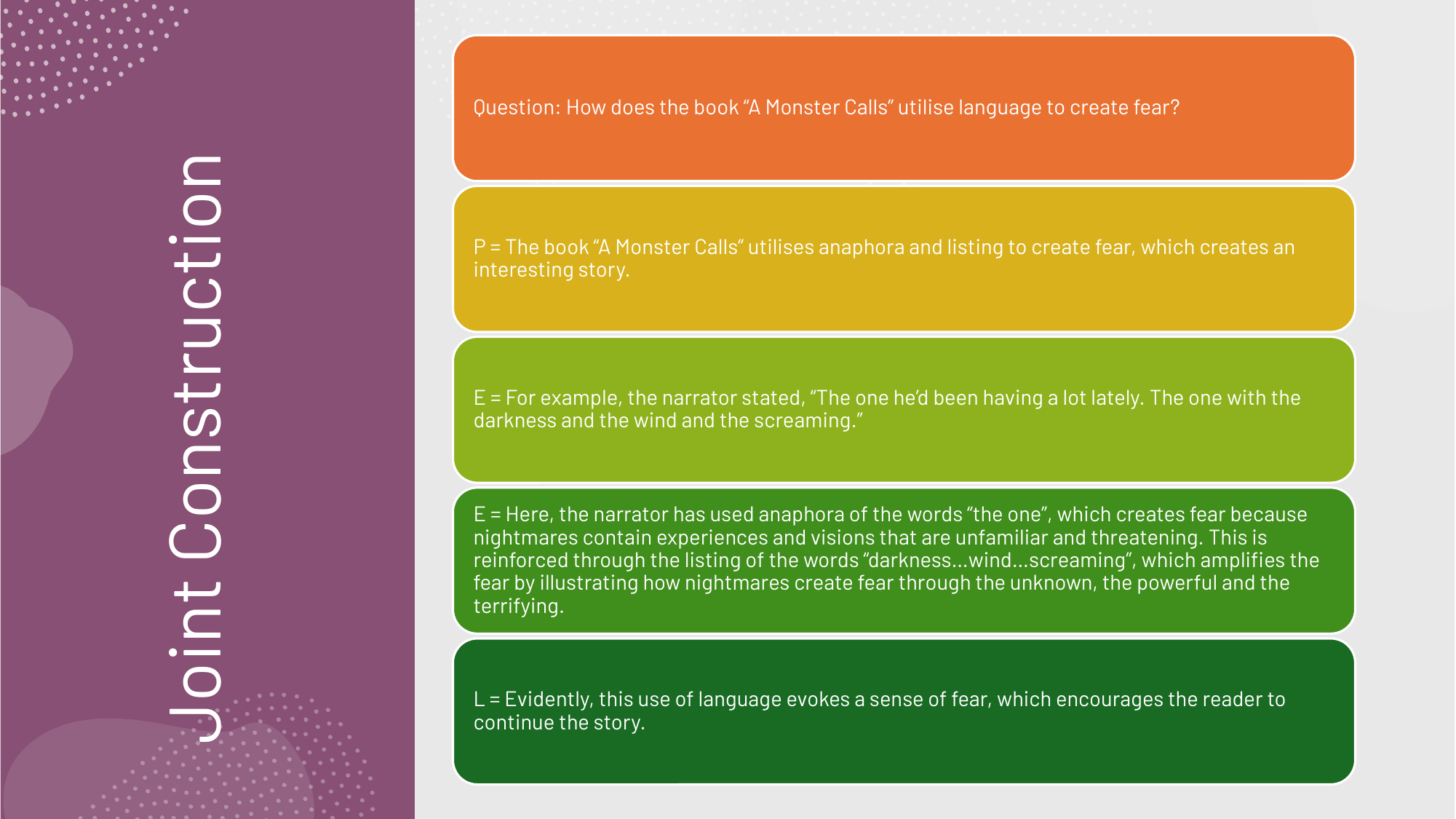

Question: How does the book “A Monster Calls” utilise language to create fear?
P = The book “A Monster Calls” utilises anaphora and listing to create fear, which creates an interesting story.
E = For example, the narrator stated, “The one he’d been having a lot lately. The one with the darkness and the wind and the screaming.”
E = Here, the narrator has used anaphora of the words “the one”, which creates fear because nightmares contain experiences and visions that are unfamiliar and threatening. This is reinforced through the listing of the words “darkness…wind…screaming”, which amplifies the fear by illustrating how nightmares create fear through the unknown, the powerful and the terrifying.
L = Evidently, this use of language evokes a sense of fear, which encourages the reader to continue the story.
# Joint Construction